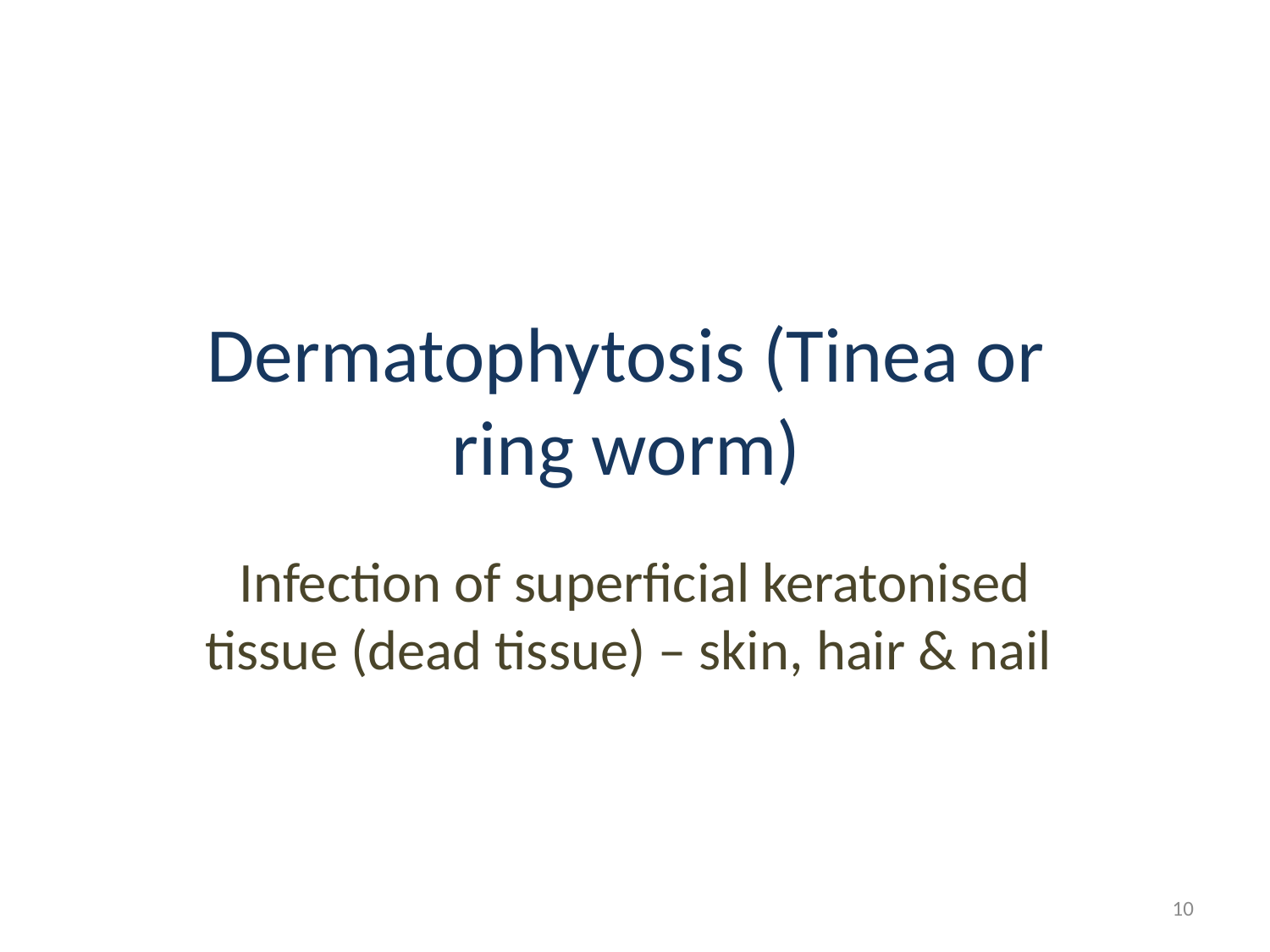

# Dermatophytosis (Tinea or ring worm)
Infection of superficial keratonised tissue (dead tissue) – skin, hair & nail
10